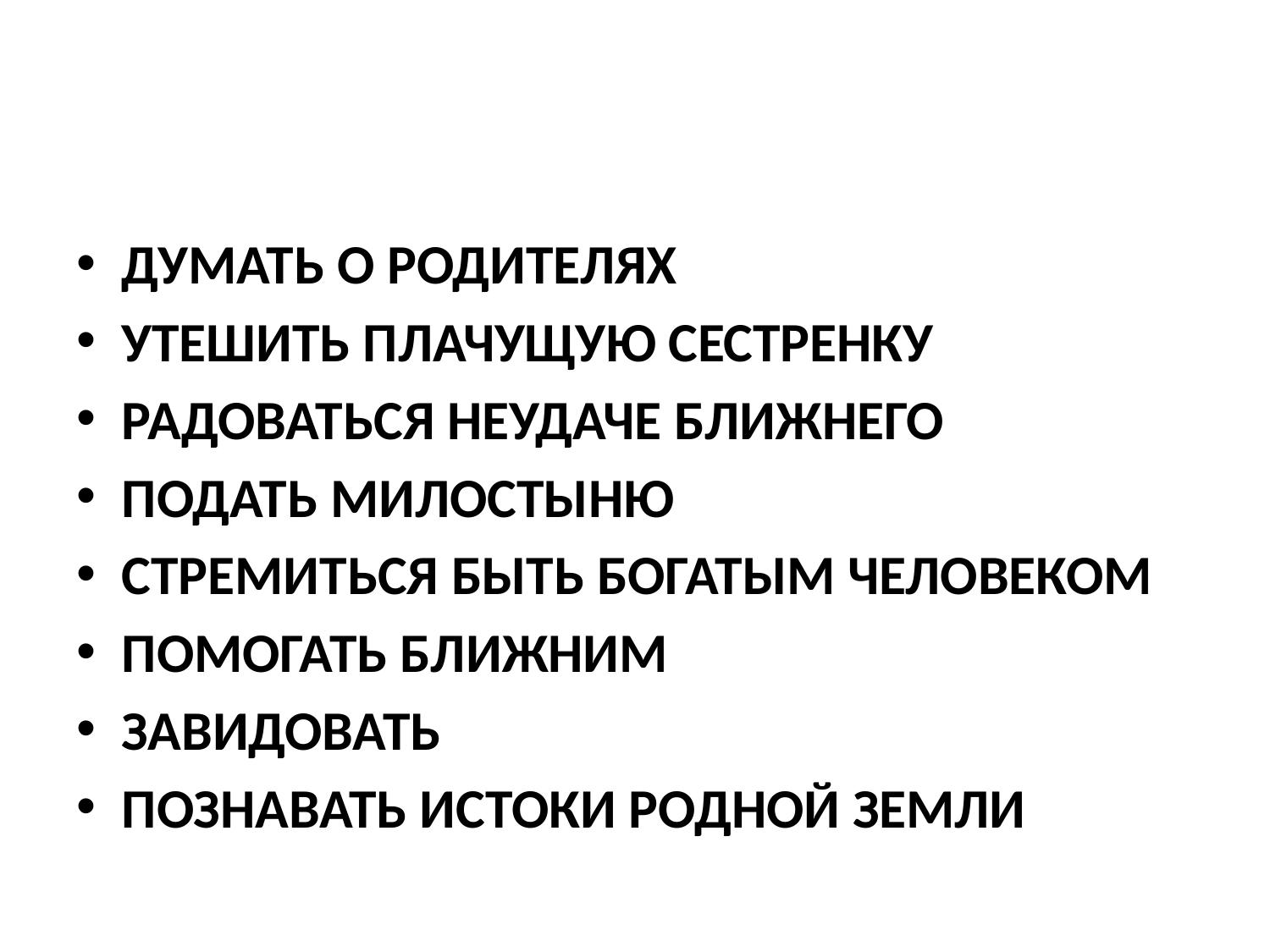

#
ДУМАТЬ О РОДИТЕЛЯХ
УТЕШИТЬ ПЛАЧУЩУЮ СЕСТРЕНКУ
РАДОВАТЬСЯ НЕУДАЧЕ БЛИЖНЕГО
ПОДАТЬ МИЛОСТЫНЮ
СТРЕМИТЬСЯ БЫТЬ БОГАТЫМ ЧЕЛОВЕКОМ
ПОМОГАТЬ БЛИЖНИМ
ЗАВИДОВАТЬ
ПОЗНАВАТЬ ИСТОКИ РОДНОЙ ЗЕМЛИ